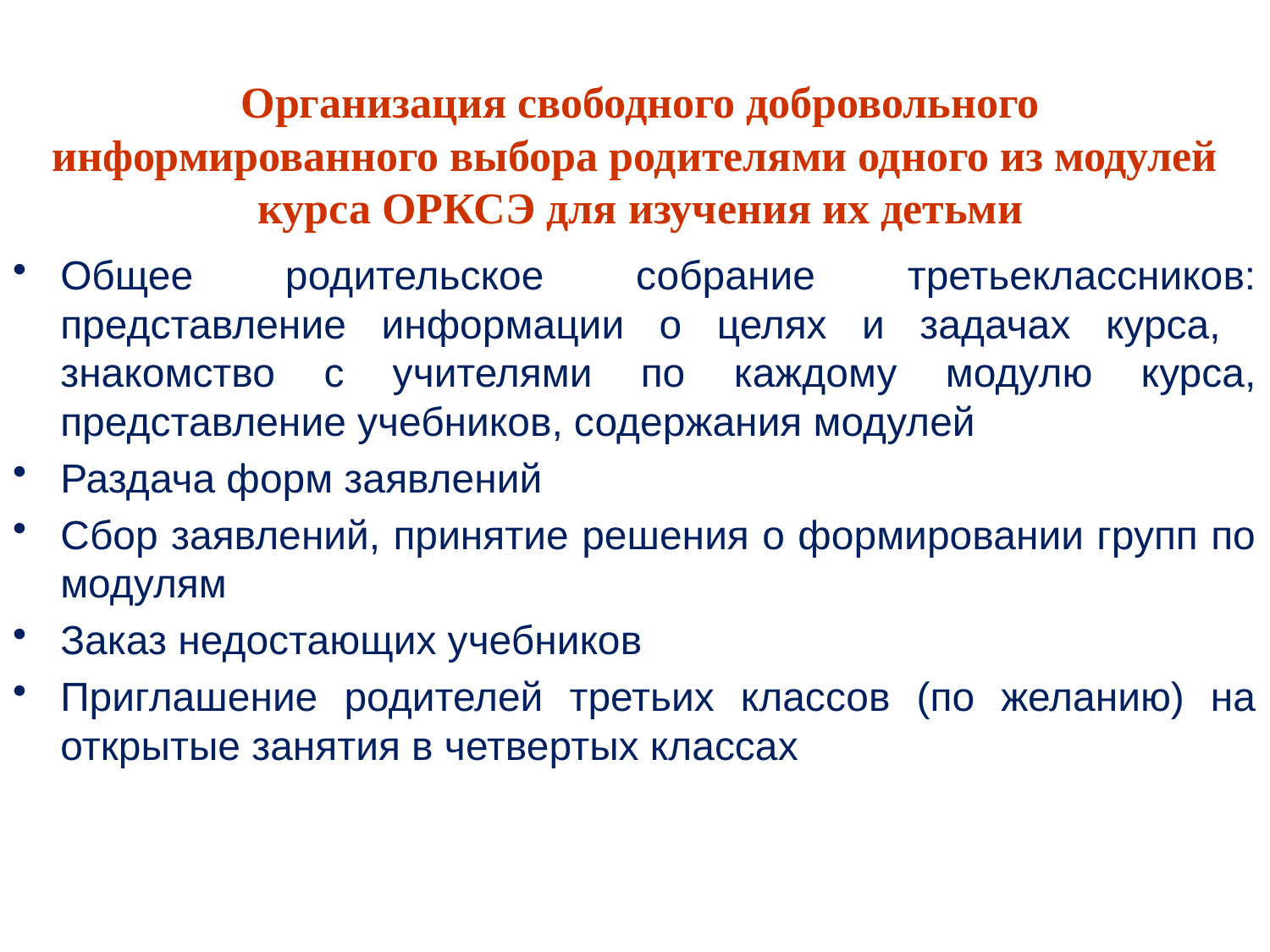

# Организация свободного добровольного информированного выбора родителями одного из модулей  курса ОРКСЭ для изучения их детьми
Общее родительское собрание третьеклассников: представление информации о целях и задачах курса,  знакомство с учителями по каждому модулю курса, представление учебников, содержания модулей
Раздача форм заявлений
Сбор заявлений, принятие решения о формировании групп по модулям
Заказ недостающих учебников
Приглашение родителей третьих классов (по желанию) на открытые занятия в четвертых классах